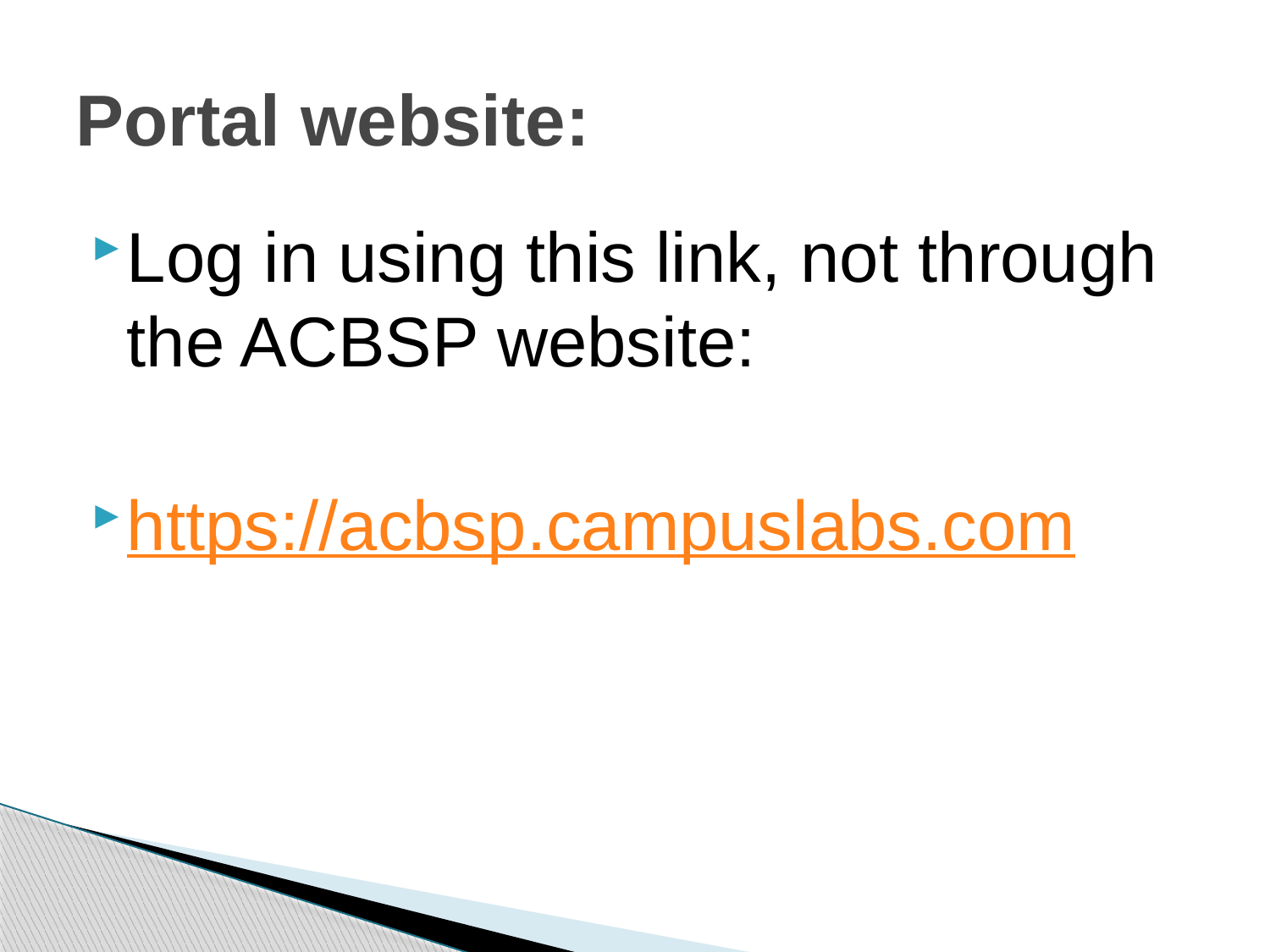

# Portal website:
Log in using this link, not through the ACBSP website:

https://acbsp.campuslabs.com